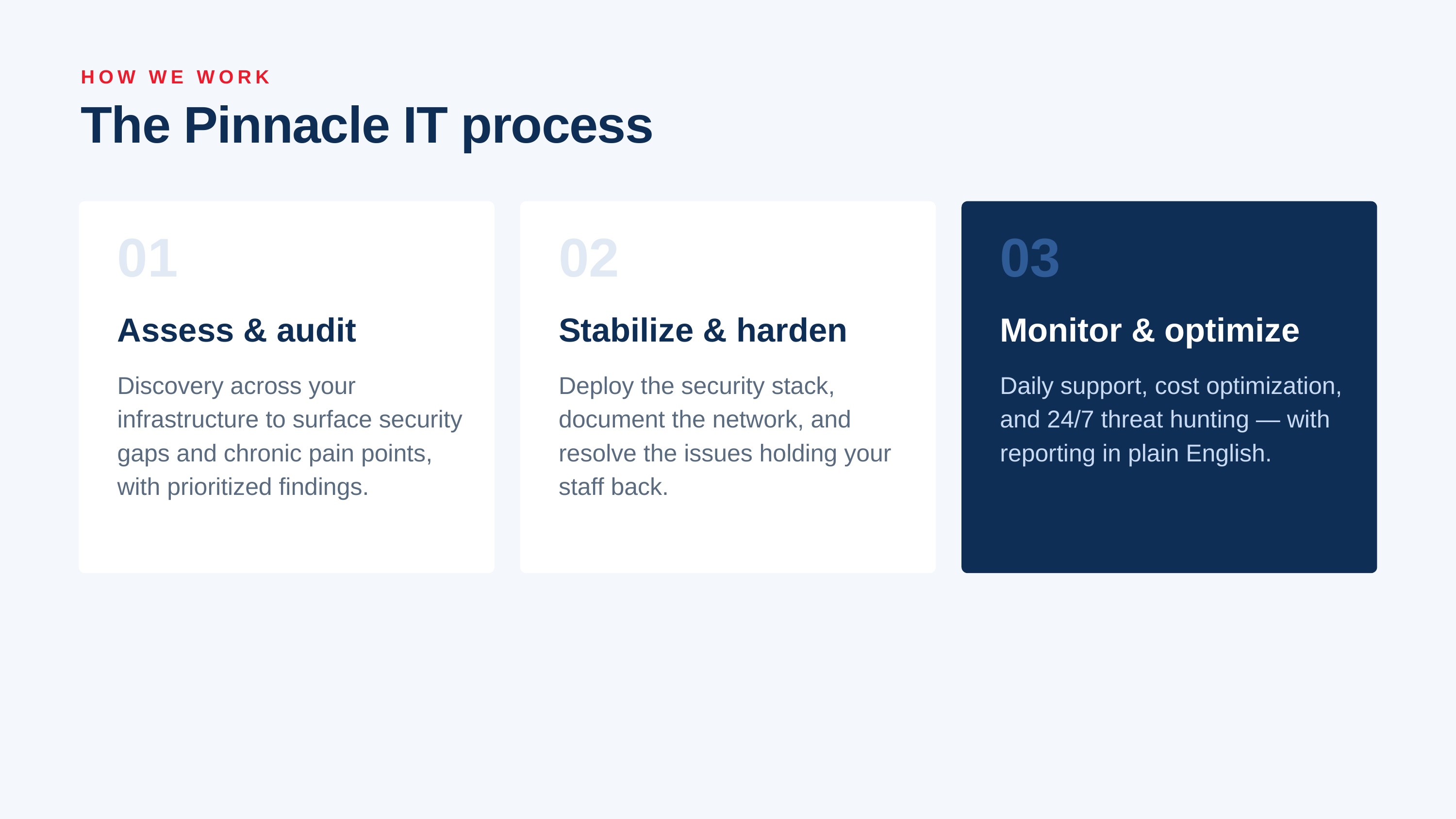

HOW WE WORK
The Pinnacle IT process

01
02
03
Assess & audit
Stabilize & harden
Monitor & optimize
Discovery across your infrastructure to surface security gaps and chronic pain points, with prioritized findings.
Deploy the security stack, document the network, and resolve the issues holding your staff back.
Daily support, cost optimization, and 24/7 threat hunting — with reporting in plain English.